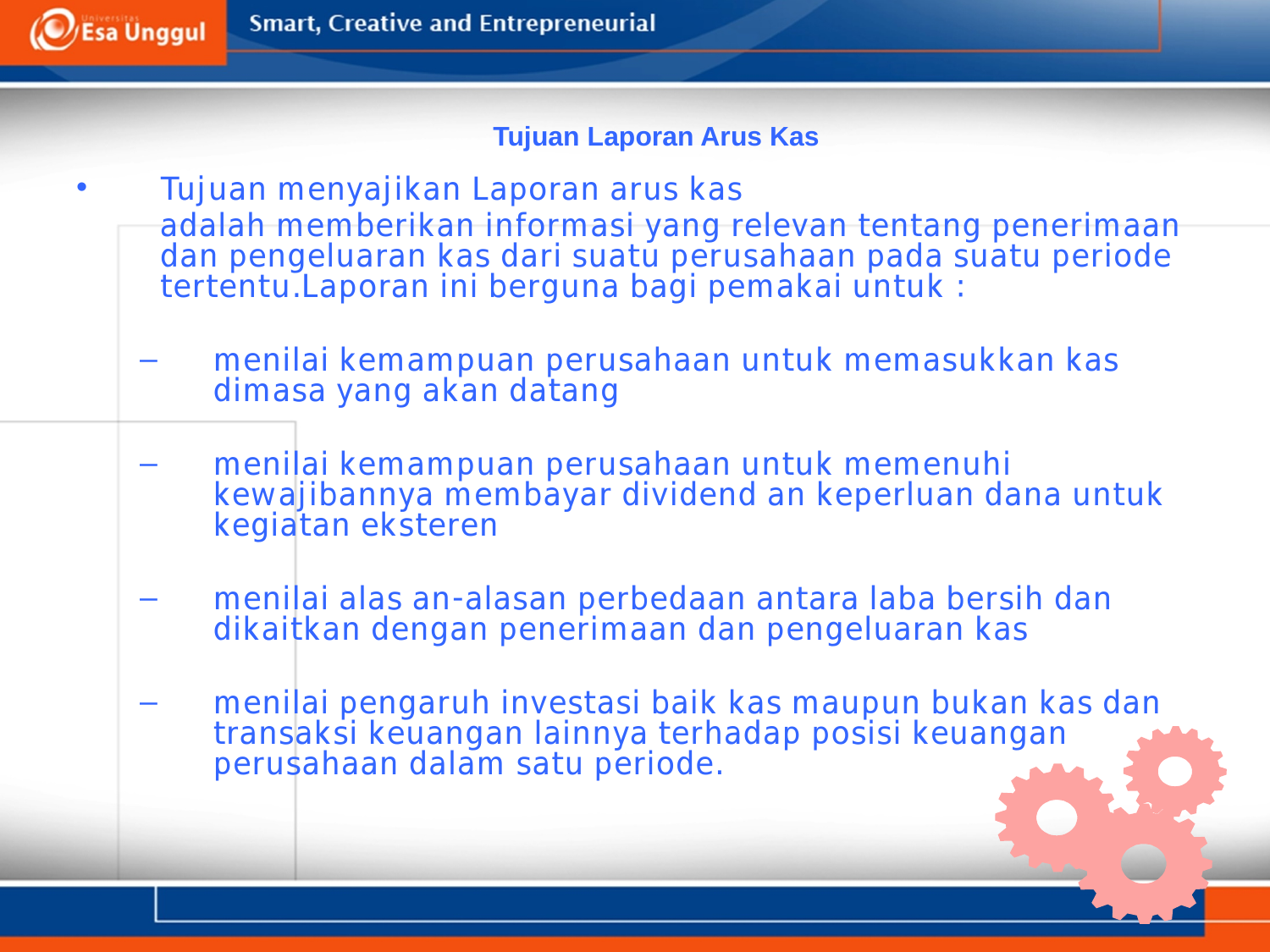

# Tujuan Laporan Arus Kas
Tujuan menyajikan Laporan arus kas
	adalah memberikan informasi yang relevan tentang penerimaan dan pengeluaran kas dari suatu perusahaan pada suatu periode tertentu.Laporan ini berguna bagi pemakai untuk :

menilai kemampuan perusahaan untuk memasukkan kas dimasa yang akan datang

menilai kemampuan perusahaan untuk memenuhi kewajibannya membayar dividend an keperluan dana untuk kegiatan eksteren

menilai alas an-alasan perbedaan antara laba bersih dan dikaitkan dengan penerimaan dan pengeluaran kas

menilai pengaruh investasi baik kas maupun bukan kas dan transaksi keuangan lainnya terhadap posisi keuangan perusahaan dalam satu periode.